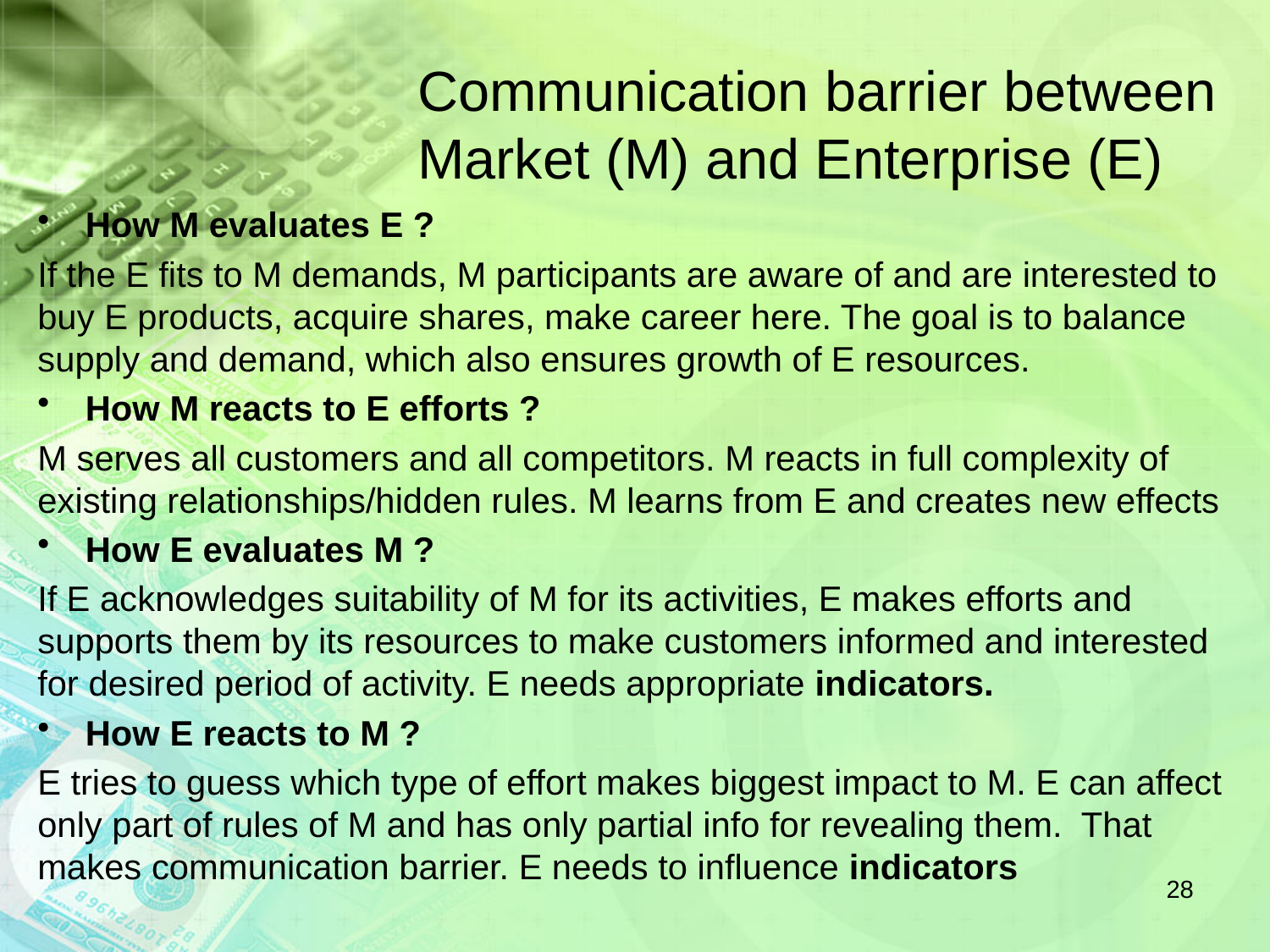

# Communication barrier between Market (M) and Enterprise (E)
How M evaluates E ?
If the E fits to M demands, M participants are aware of and are interested to buy E products, acquire shares, make career here. The goal is to balance supply and demand, which also ensures growth of E resources.
How M reacts to E efforts ?
M serves all customers and all competitors. M reacts in full complexity of existing relationships/hidden rules. M learns from E and creates new effects
How E evaluates M ?
If E acknowledges suitability of M for its activities, E makes efforts and supports them by its resources to make customers informed and interested for desired period of activity. E needs appropriate indicators.
How E reacts to M ?
E tries to guess which type of effort makes biggest impact to M. E can affect only part of rules of M and has only partial info for revealing them.  That makes communication barrier. E needs to influence indicators
28